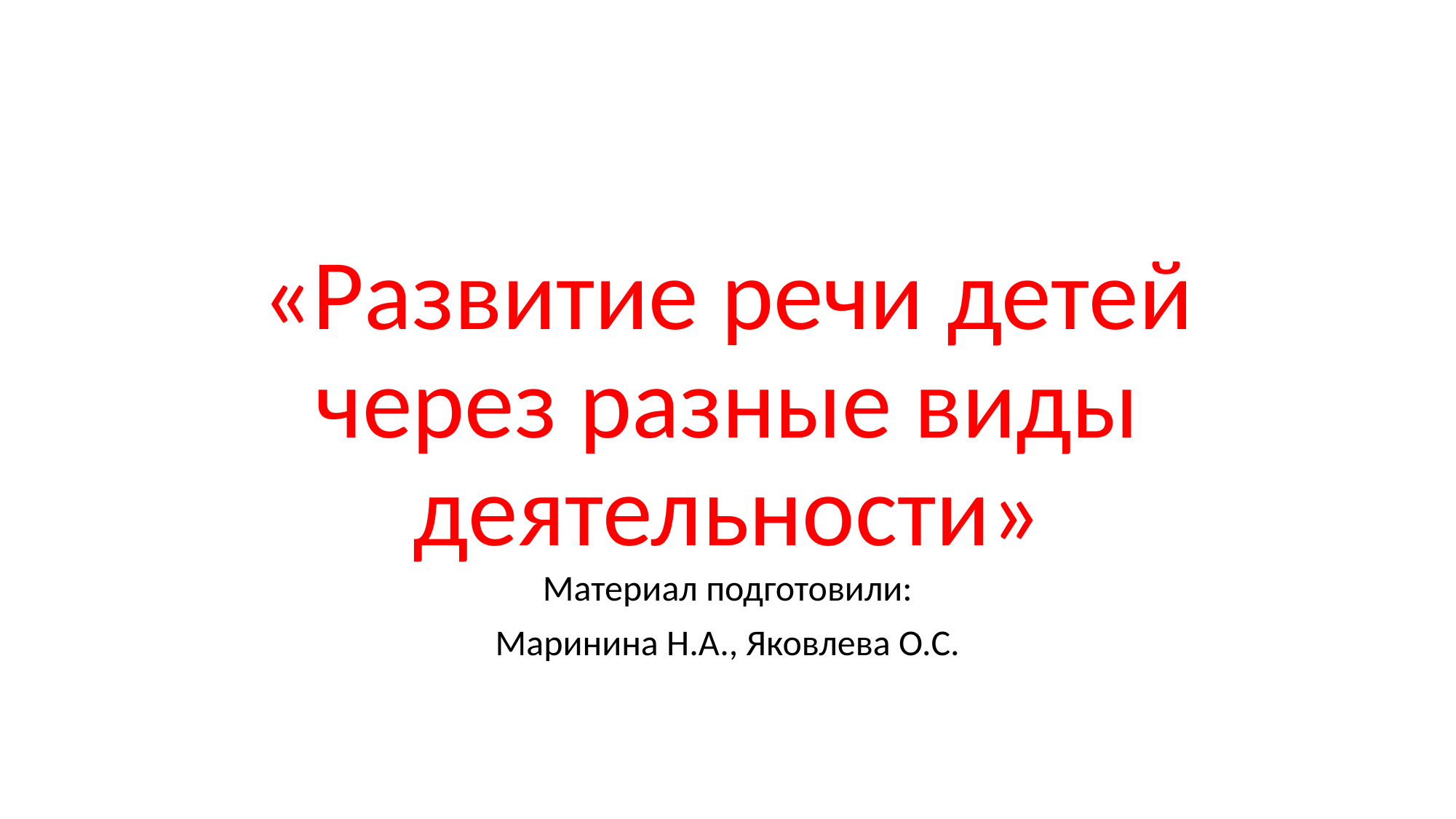

# «Развитие речи детей через разные виды деятельности»
Материал подготовили:
Маринина Н.А., Яковлева О.С.